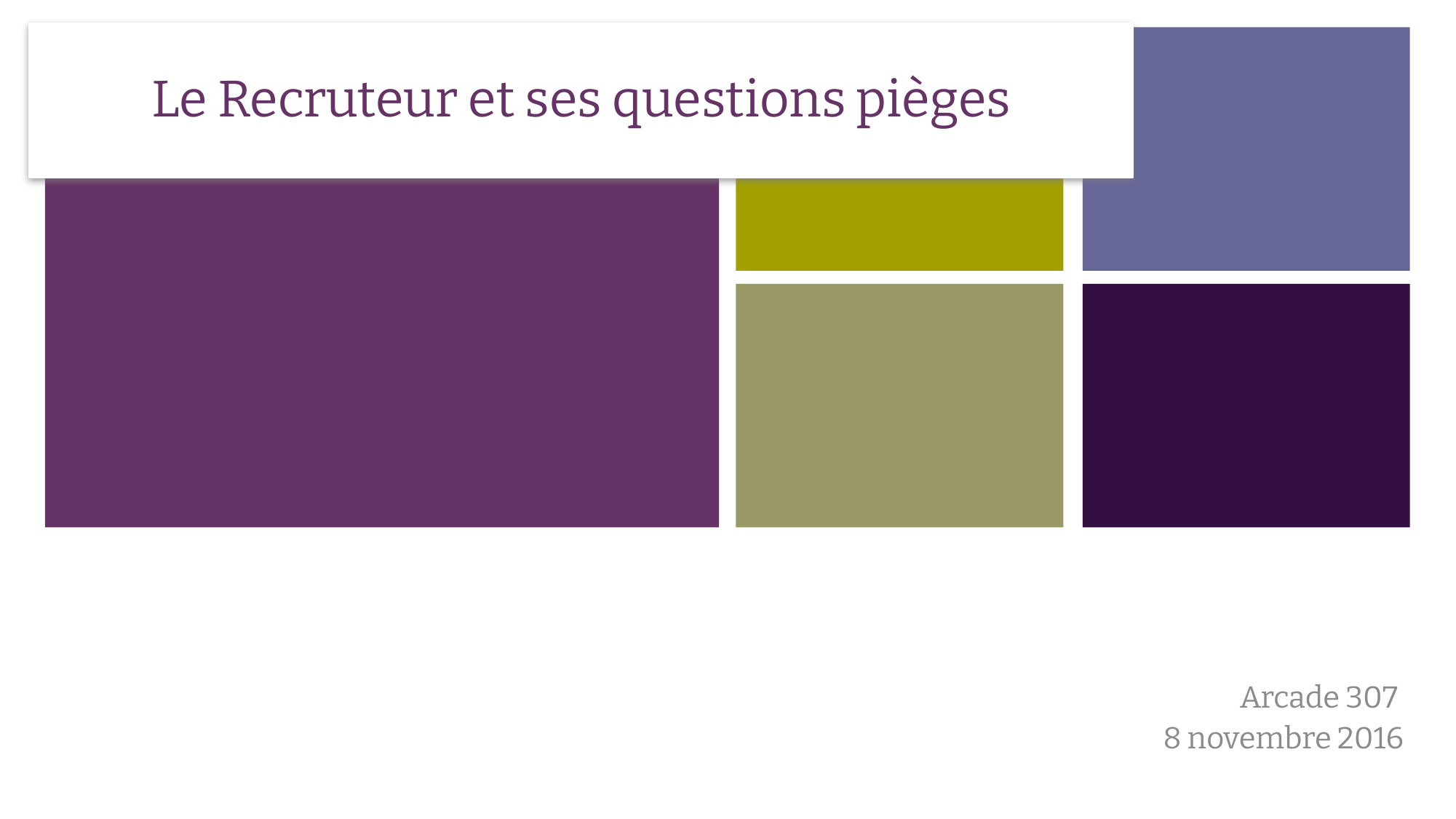

# Le Recruteur et ses questions pièges
Arcade 307
8 novembre 2016